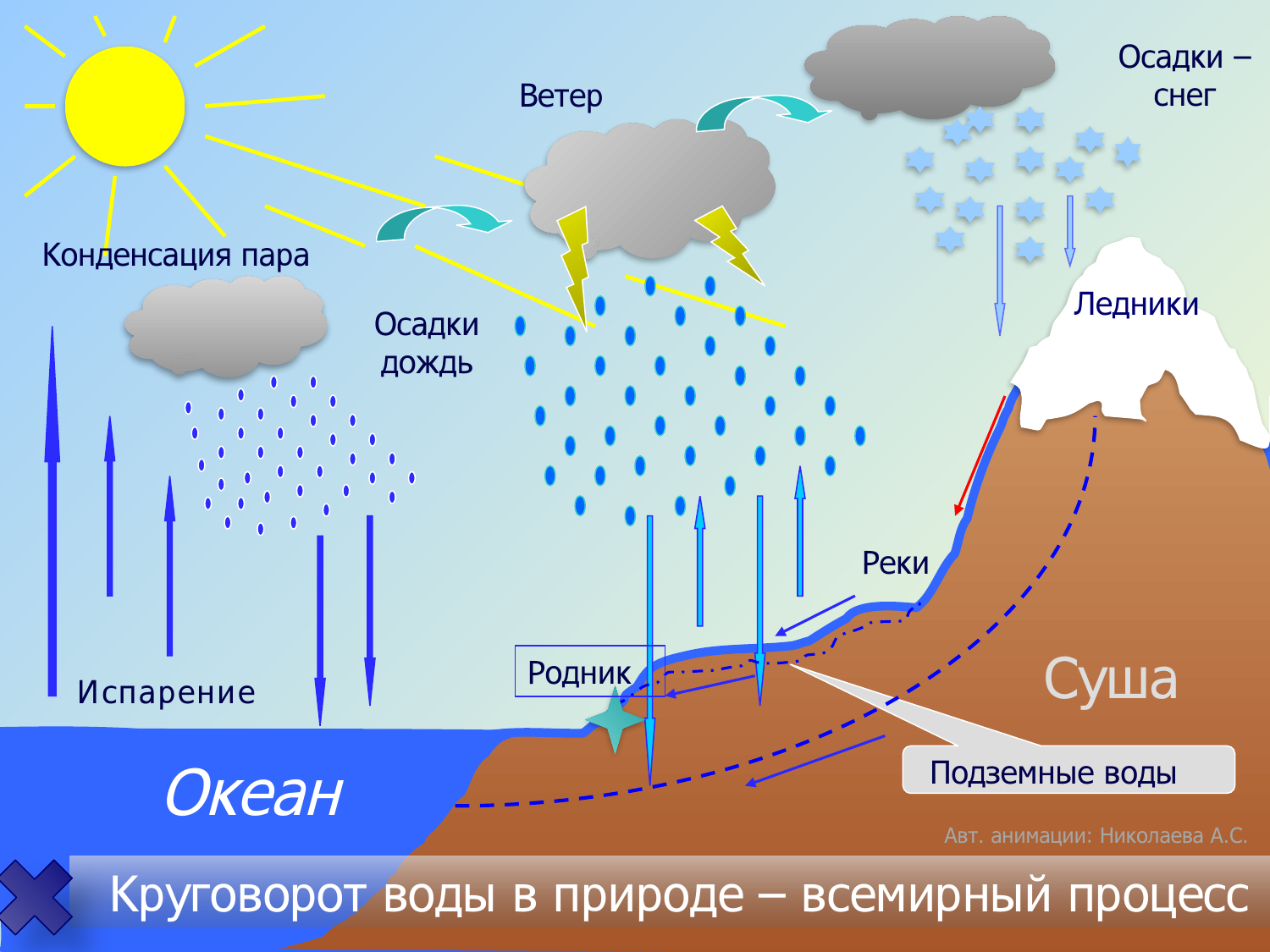

Осадки –
снег

Ветер

Конденсация пара

Ледники
Осадкидождь

Реки

Суша

Родник
Испарение

Океан

Подземные воды

Авт. анимации: Николаева А.С.

  Круговорот воды в природе – всемирный процесс